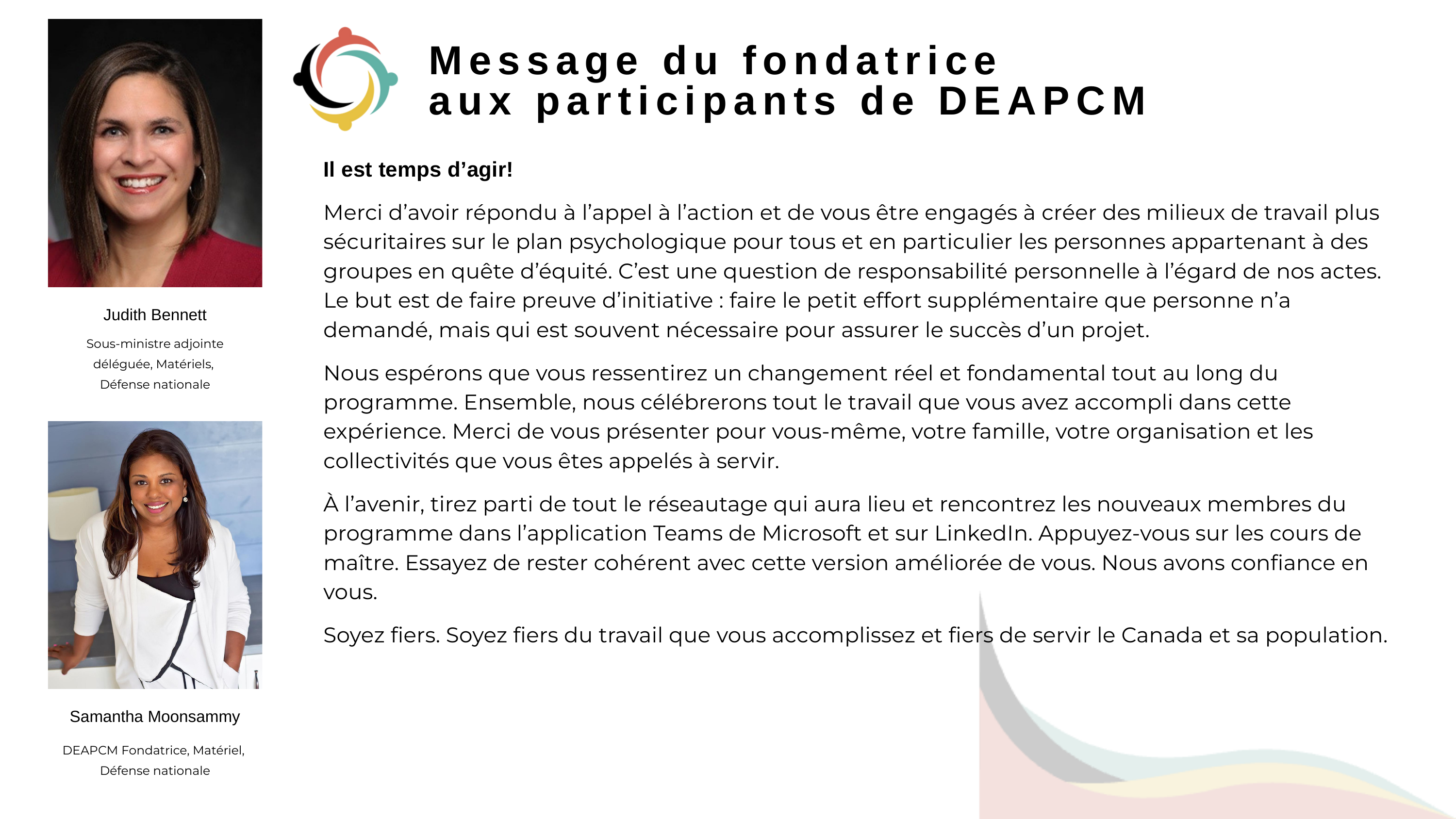

Message du fondatrice
aux participants de DEAPCM
Il est temps d’agir!

Merci d’avoir répondu à l’appel à l’action et de vous être engagés à créer des milieux de travail plus sécuritaires sur le plan psychologique pour tous et en particulier les personnes appartenant à des groupes en quête d’équité. C’est une question de responsabilité personnelle à l’égard de nos actes. Le but est de faire preuve d’initiative : faire le petit effort supplémentaire que personne n’a demandé, mais qui est souvent nécessaire pour assurer le succès d’un projet.

Nous espérons que vous ressentirez un changement réel et fondamental tout au long du programme. Ensemble, nous célébrerons tout le travail que vous avez accompli dans cette expérience. Merci de vous présenter pour vous-même, votre famille, votre organisation et les collectivités que vous êtes appelés à servir.

À l’avenir, tirez parti de tout le réseautage qui aura lieu et rencontrez les nouveaux membres du programme dans l’application Teams de Microsoft et sur LinkedIn. Appuyez-vous sur les cours de maître. Essayez de rester cohérent avec cette version améliorée de vous. Nous avons confiance en vous.

Soyez fiers. Soyez fiers du travail que vous accomplissez et fiers de servir le Canada et sa population.
Judith Bennett
Sous-ministre adjointe déléguée, Matériels,
Défense nationale

Samantha Moonsammy
DEAPCM Fondatrice, Matériel,
Défense nationale